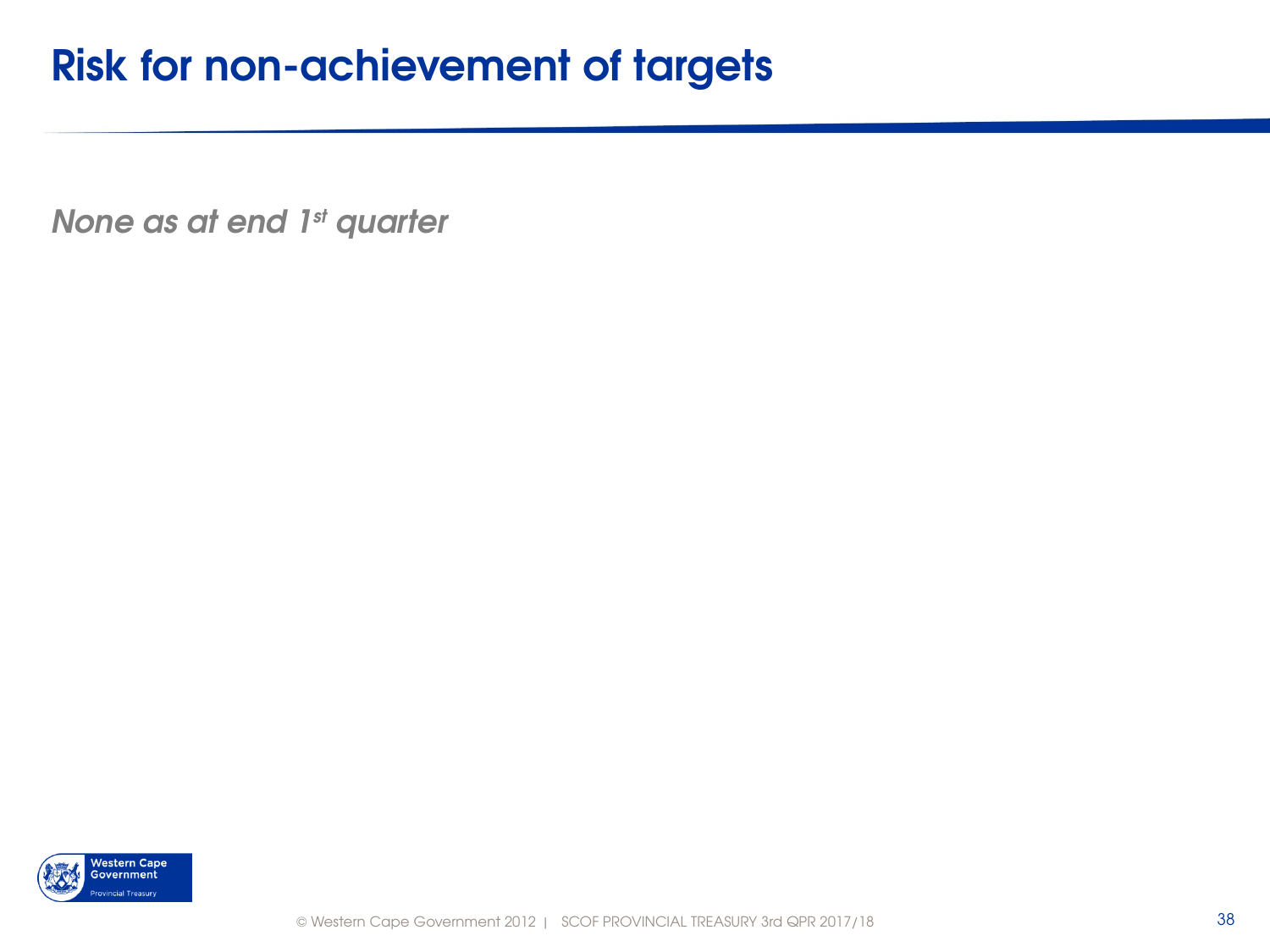

# Risk for non-achievement of targets
None as at end 1st quarter
SCOF PROVINCIAL TREASURY 3rd QPR 2017/18
38